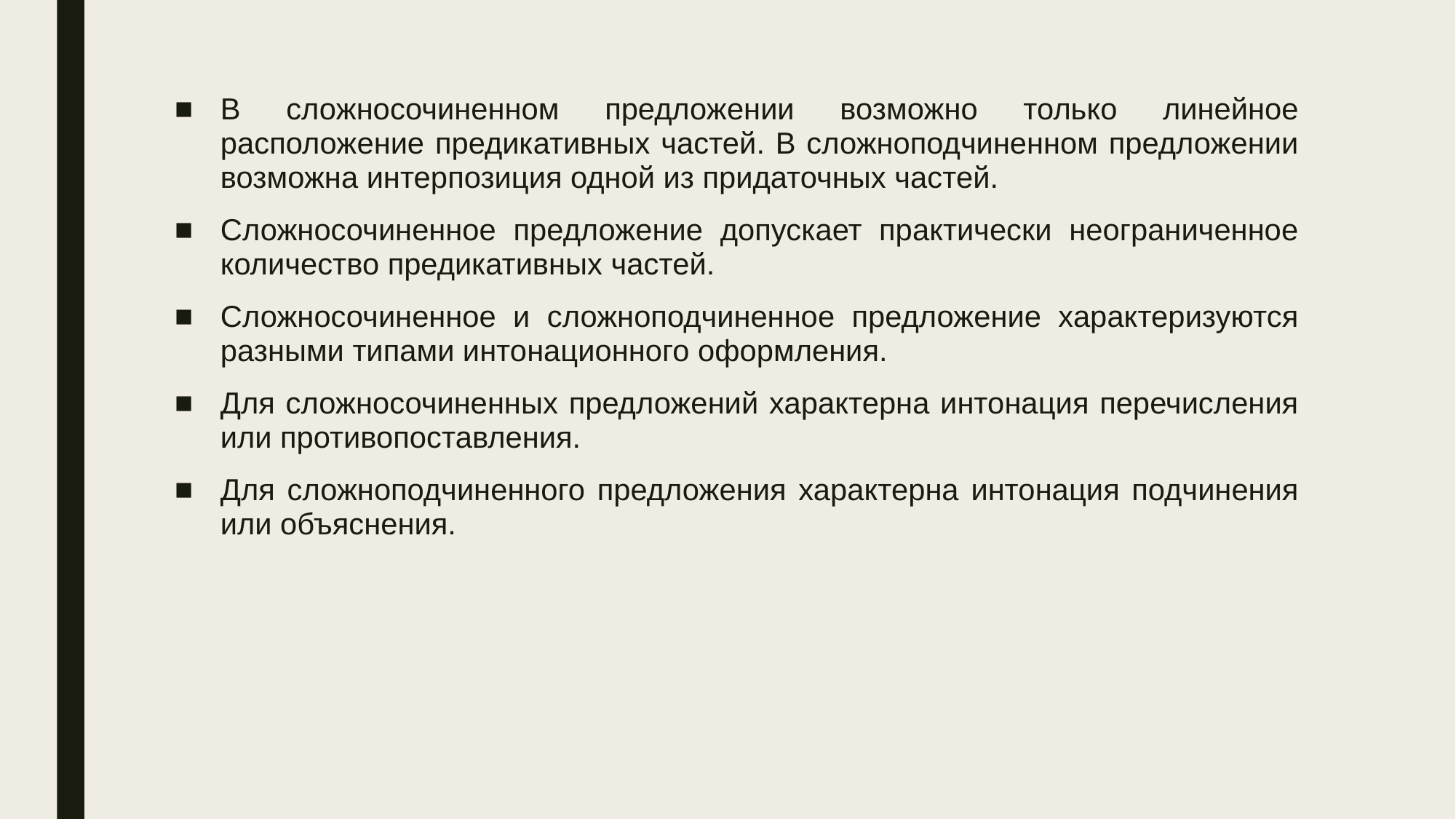

В сложносочиненном предложении возможно только линейное расположение предикативных частей. В сложноподчиненном предложении возможна интерпозиция одной из придаточных частей.
Сложносочиненное предложение допускает практически неограниченное количество предикативных частей.
Сложносочиненное и сложноподчиненное предложение характеризуются разными типами интонационного оформления.
Для сложносочиненных предложений характерна интонация перечисления или противопоставления.
Для сложноподчиненного предложения характерна интонация подчинения или объяснения.